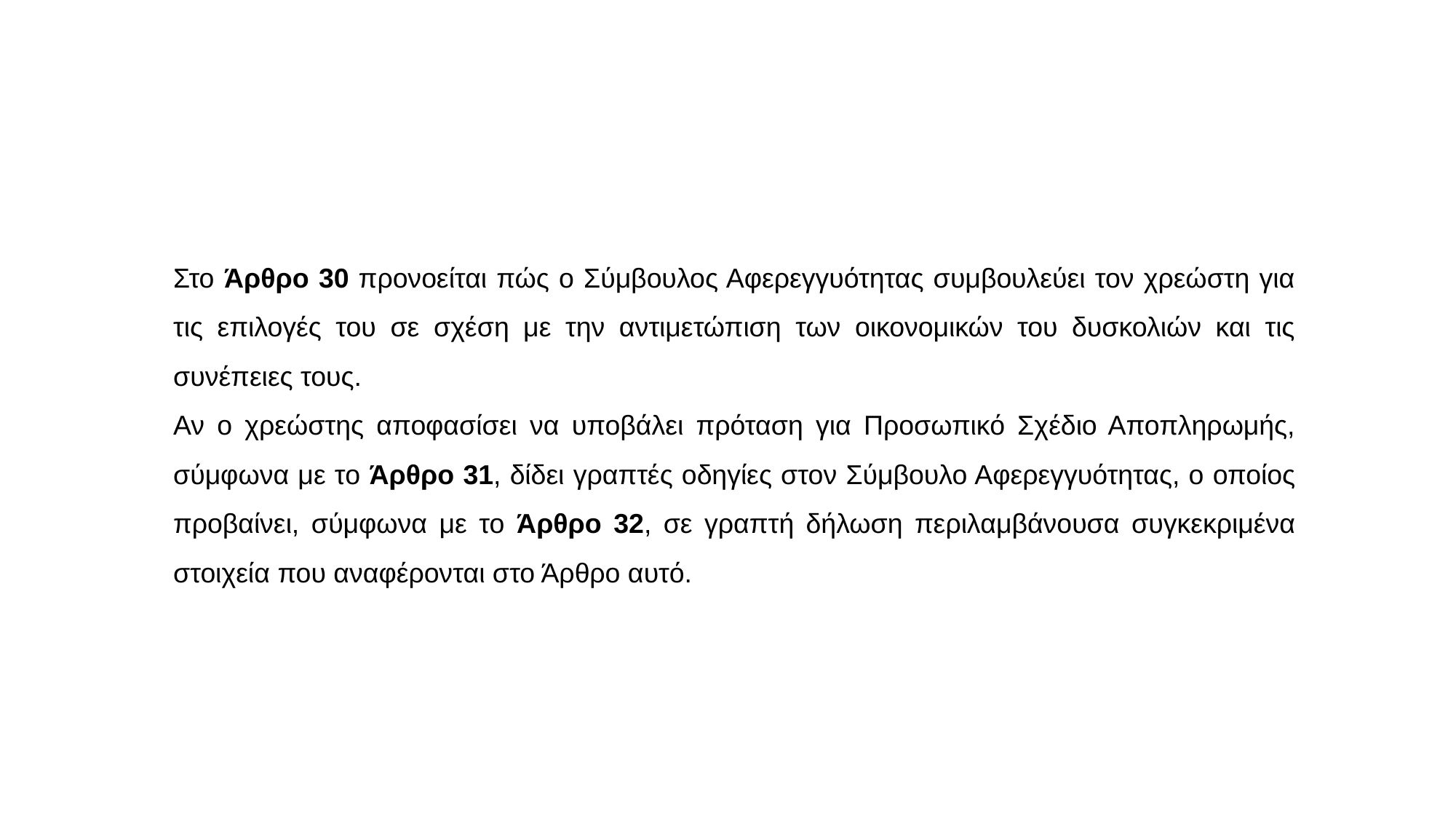

Στο Άρθρο 30 προνοείται πώς ο Σύμβουλος Αφερεγγυότητας συμβουλεύει τον χρεώστη για τις επιλογές του σε σχέση με την αντιμετώπιση των οικονομικών του δυσκολιών και τις συνέπειες τους.
Αν ο χρεώστης αποφασίσει να υποβάλει πρόταση για Προσωπικό Σχέδιο Αποπληρωμής, σύμφωνα με το Άρθρο 31, δίδει γραπτές οδηγίες στον Σύμβουλο Αφερεγγυότητας, ο οποίος προβαίνει, σύμφωνα με το Άρθρο 32, σε γραπτή δήλωση περιλαμβάνουσα συγκεκριμένα στοιχεία που αναφέρονται στο Άρθρο αυτό.